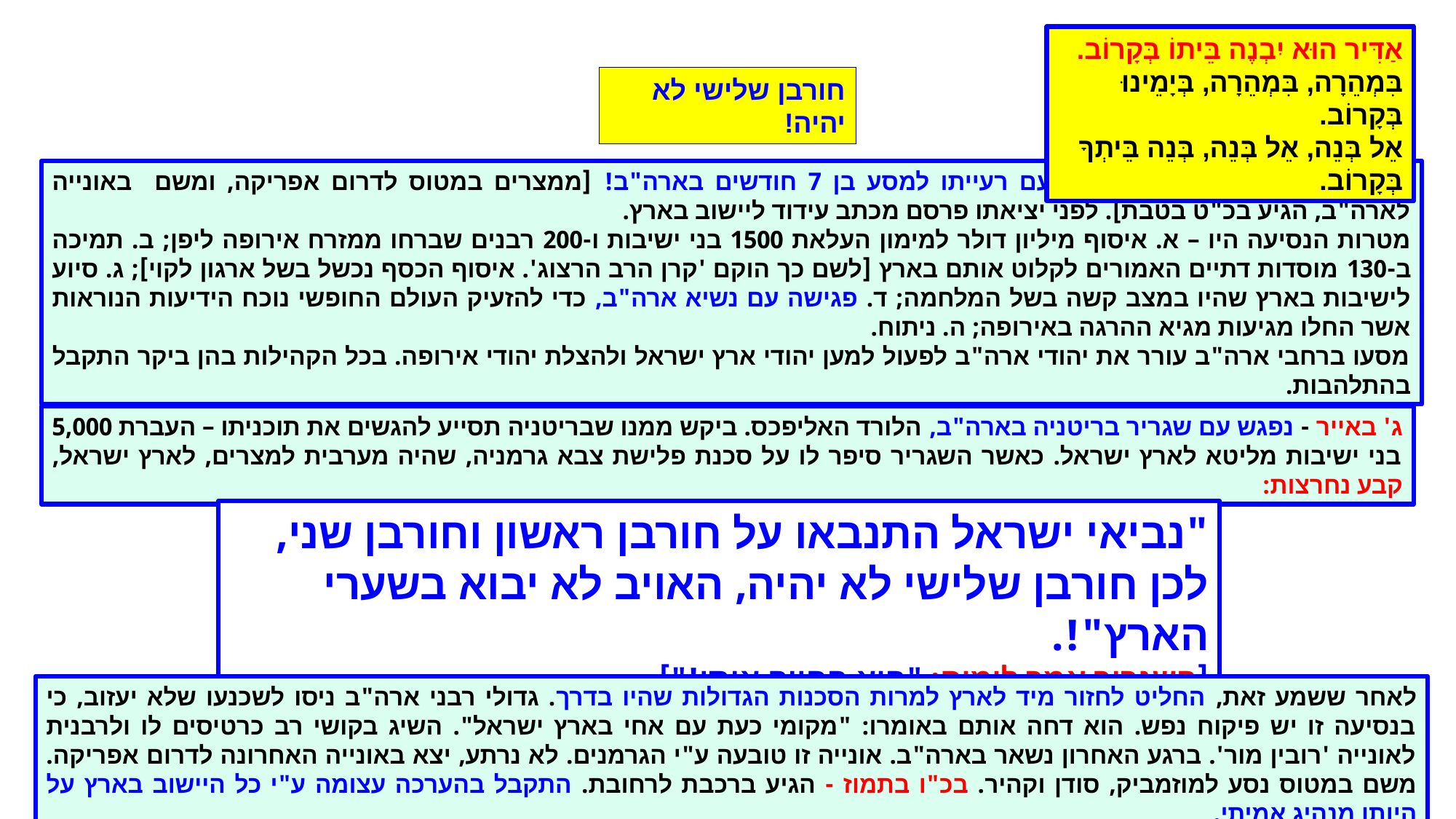

אַדִּיר הוּא יִבְנֶה בֵּיתוֹ בְּקָרוֹב.
בִּמְהֵרָה, בִּמְהֵרָה, בְּיָמֵינוּ בְּקָרוֹב.
אֵל בְּנֵה, אֵל בְּנֵה, בְּנֵה בֵּיתְךָ בְּקָרוֹב.
חורבן שלישי לא יהיה!
י"ב בכסלו תש"א (1940) – יצא עם רעייתו למסע בן 7 חודשים בארה"ב! [ממצרים במטוס לדרום אפריקה, ומשם  באונייה לארה"ב, הגיע בכ"ט בטבת]. לפני יציאתו פרסם מכתב עידוד ליישוב בארץ.
מטרות הנסיעה היו – א. איסוף מיליון דולר למימון העלאת 1500 בני ישיבות ו-200 רבנים שברחו ממזרח אירופה ליפן; ב. תמיכה ב-130 מוסדות דתיים האמורים לקלוט אותם בארץ [לשם כך הוקם 'קרן הרב הרצוג'. איסוף הכסף נכשל בשל ארגון לקוי]; ג. סיוע לישיבות בארץ שהיו במצב קשה בשל המלחמה; ד. פגישה עם נשיא ארה"ב, כדי להזעיק העולם החופשי נוכח הידיעות הנוראות אשר החלו מגיעות מגיא ההרגה באירופה; ה. ניתוח.
מסעו ברחבי ארה"ב עורר את יהודי ארה"ב לפעול למען יהודי ארץ ישראל ולהצלת יהודי אירופה. בכל הקהילות בהן ביקר התקבל בהתלהבות.
ג' באייר - נפגש עם שגריר בריטניה בארה"ב, הלורד האליפכס. ביקש ממנו שבריטניה תסייע להגשים את תוכניתו – העברת 5,000 בני ישיבות מליטא לארץ ישראל. כאשר השגריר סיפר לו על סכנת פלישת צבא גרמניה, שהיה מערבית למצרים, לארץ ישראל, קבע נחרצות:
"נביאי ישראל התנבאו על חורבן ראשון וחורבן שני, לכן חורבן שלישי לא יהיה, האויב לא יבוא בשערי הארץ"!.
[השגריר אמר לימים: "הוא החייה אותי!"]
לאחר ששמע זאת, החליט לחזור מיד לארץ למרות הסכנות הגדולות שהיו בדרך. גדולי רבני ארה"ב ניסו לשכנעו שלא יעזוב, כי בנסיעה זו יש פיקוח נפש. הוא דחה אותם באומרו: "מקומי כעת עם אחי בארץ ישראל". השיג בקושי רב כרטיסים לו ולרבנית לאונייה 'רובין מור'. ברגע האחרון נשאר בארה"ב. אונייה זו טובעה ע"י הגרמנים. לא נרתע, יצא באונייה האחרונה לדרום אפריקה. משם במטוס נסע למוזמביק, סודן וקהיר. בכ"ו בתמוז - הגיע ברכבת לרחובת. התקבל בהערכה עצומה ע"י כל היישוב בארץ על היותו מנהיג אמיתי.